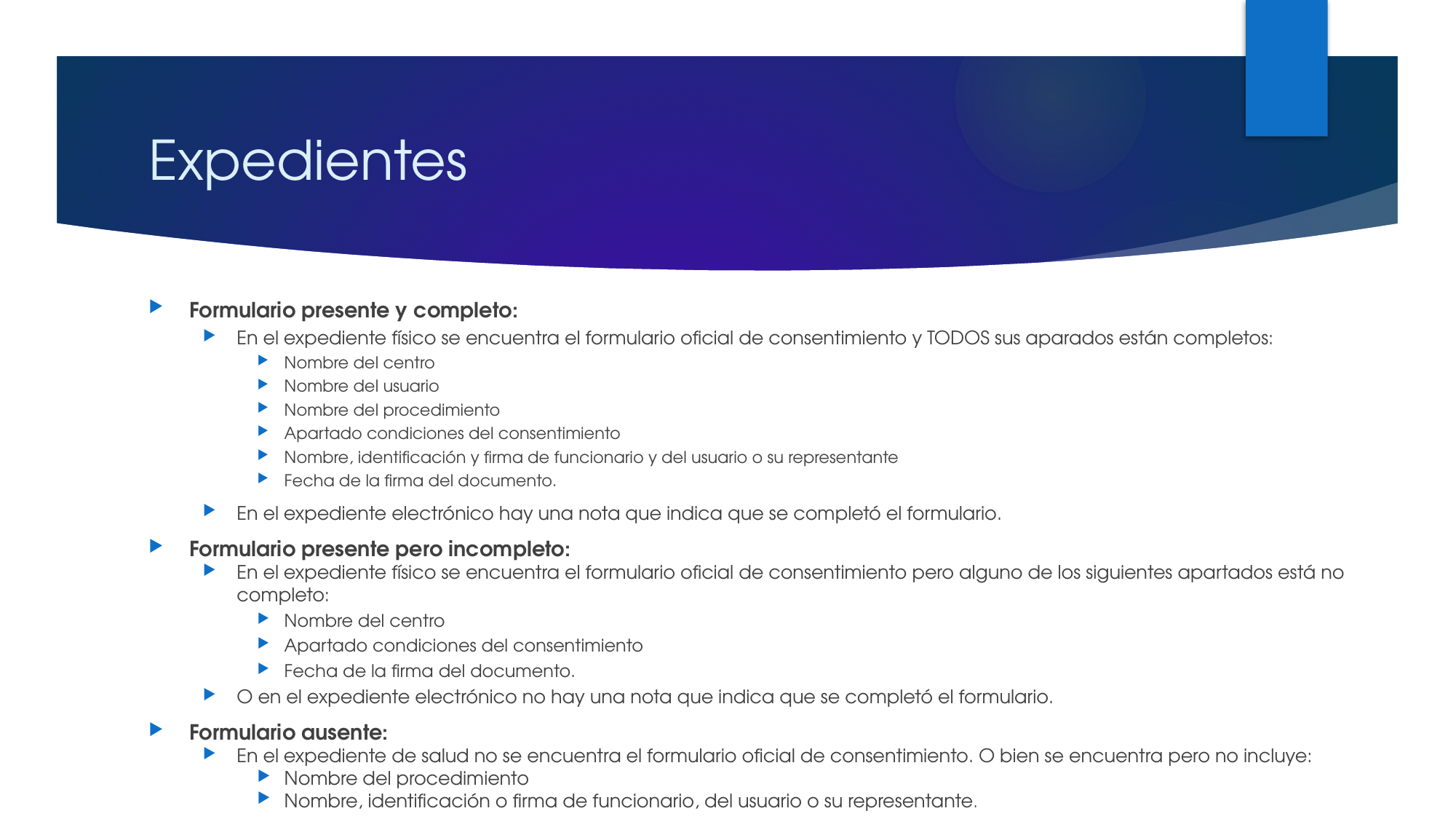

# Expedientes
Formulario presente y completo:
En el expediente físico se encuentra el formulario oficial de consentimiento y TODOS sus aparados están completos:
Nombre del centro
Nombre del usuario
Nombre del procedimiento
Apartado condiciones del consentimiento
Nombre, identificación y firma de funcionario y del usuario o su representante
Fecha de la firma del documento.
En el expediente electrónico hay una nota que indica que se completó el formulario.
Formulario presente pero incompleto:
En el expediente físico se encuentra el formulario oficial de consentimiento pero alguno de los siguientes apartados está no completo:
Nombre del centro
Apartado condiciones del consentimiento
Fecha de la firma del documento.
O en el expediente electrónico no hay una nota que indica que se completó el formulario.
Formulario ausente:
En el expediente de salud no se encuentra el formulario oficial de consentimiento. O bien se encuentra pero no incluye:
Nombre del procedimiento
Nombre, identificación o firma de funcionario, del usuario o su representante.